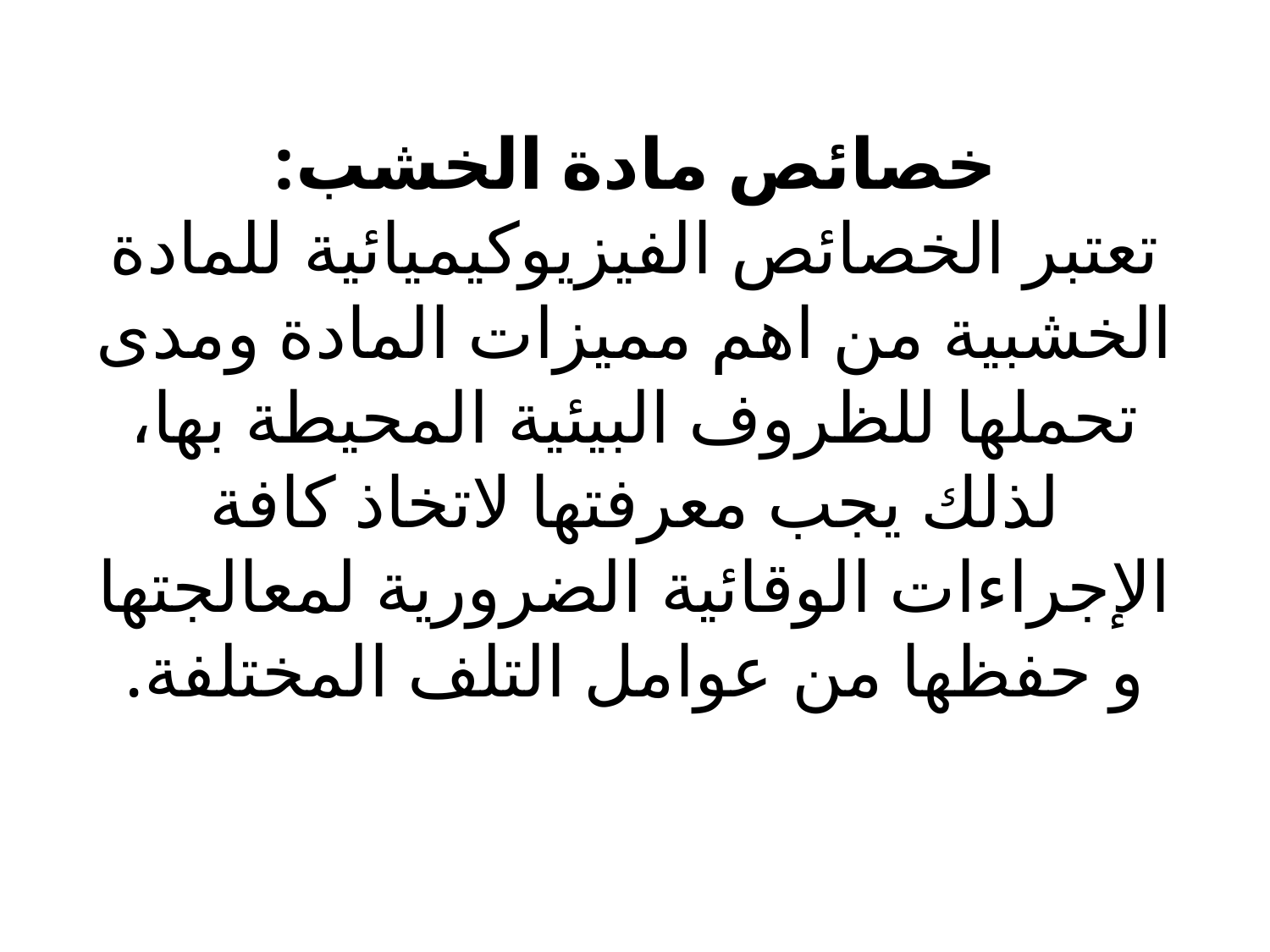

# خصائص مادة الخشب: تعتبر الخصائص الفيزيوكيميائية للمادة الخشبية من اهم مميزات المادة ومدى تحملها للظروف البيئية المحيطة بها، لذلك يجب معرفتها لاتخاذ كافة الإجراءات الوقائية الضرورية لمعالجتها و حفظها من عوامل التلف المختلفة.